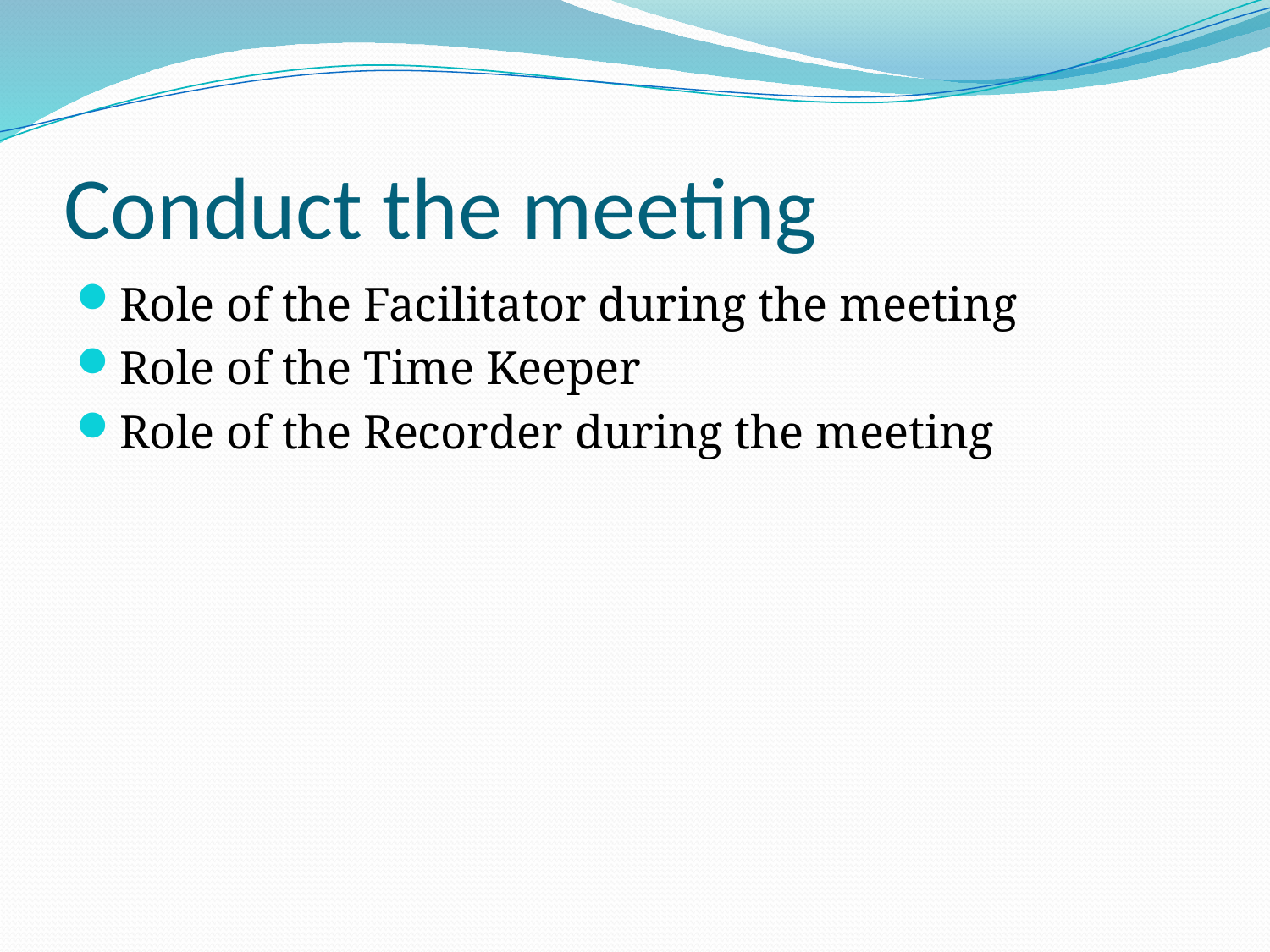

# Conduct the meeting
Role of the Facilitator during the meeting
Role of the Time Keeper
Role of the Recorder during the meeting